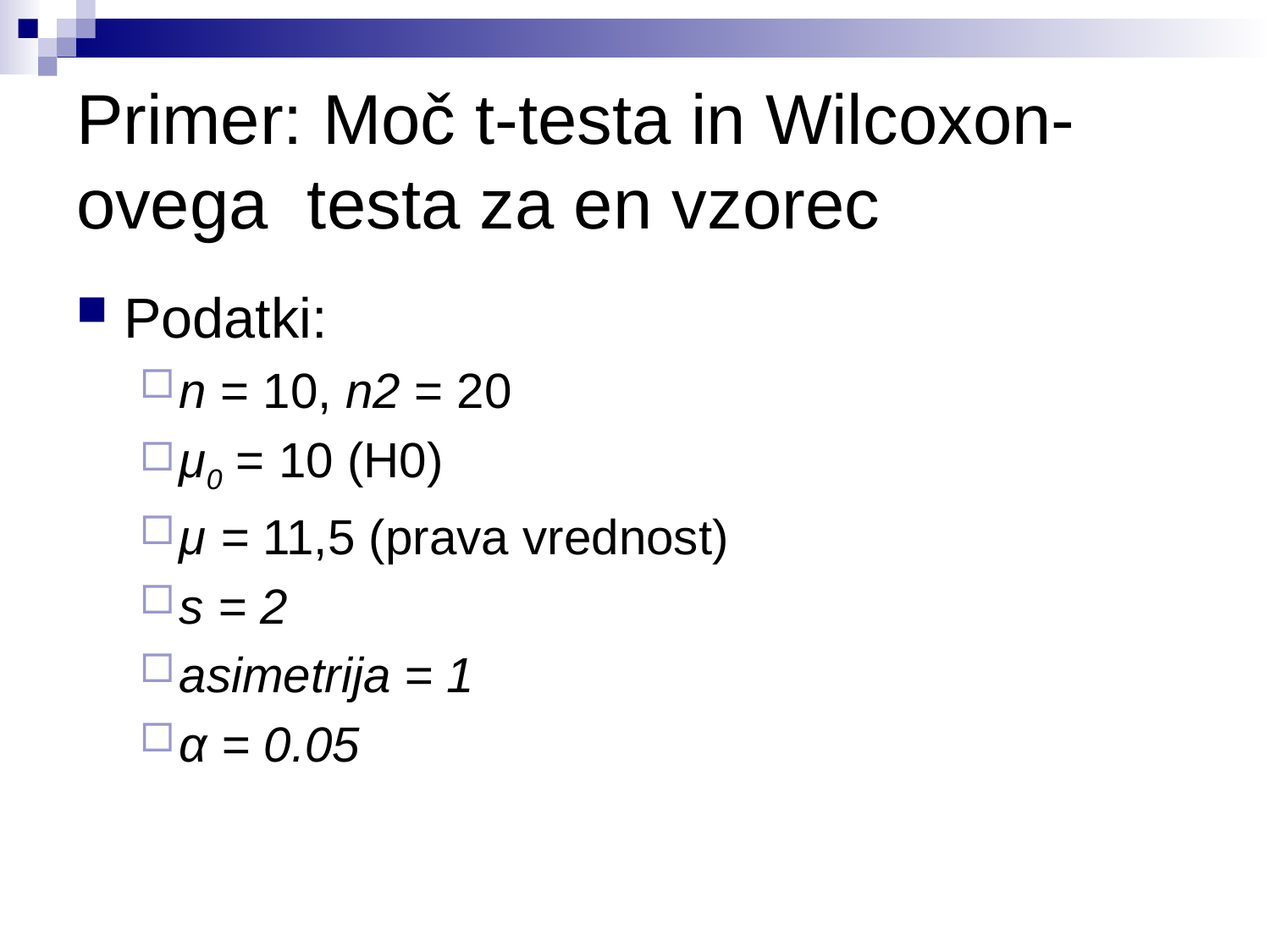

# Primer: Moč t-testa in Wilcoxon-ovega  testa za en vzorec
Podatki:
n = 10, n2 = 20
μ0 = 10 (H0)
μ = 11,5 (prava vrednost)
s = 2
asimetrija = 1
α = 0.05